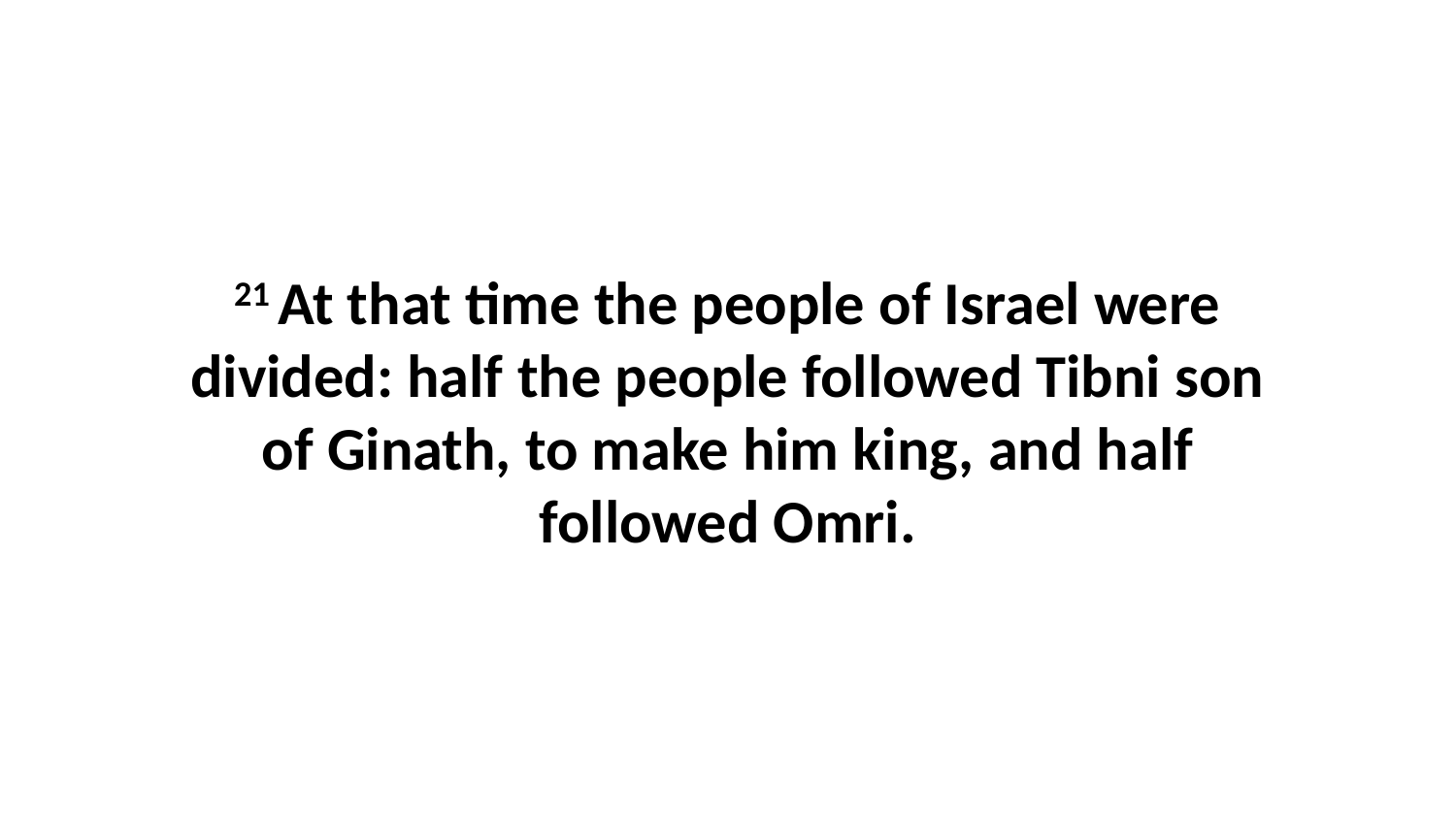

21 At that time the people of Israel were divided: half the people followed Tibni son of Ginath, to make him king, and half followed Omri.